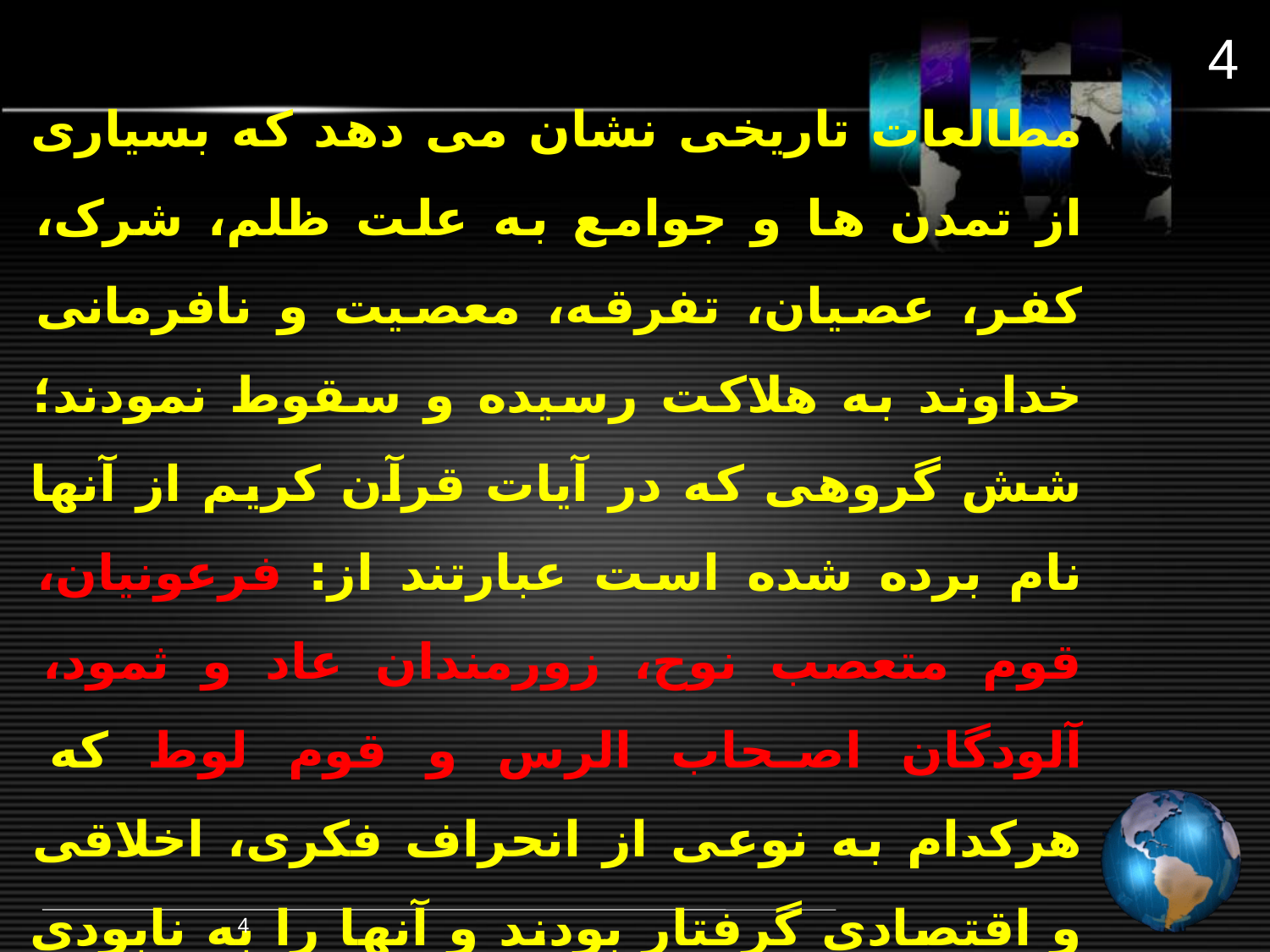

4
مطالعات تاریخی نشان می دهد که بسیاری از تمدن ها و جوامع به علت ظلم، شرک، کفر، عصیان، تفرقه، معصیت و نافرمانی خداوند به هلاکت رسیده و سقوط نمودند؛ شش گروهی که در آیات قرآن کریم از آنها نام برده شده است عبارتند از: فرعونیان، قوم متعصب نوح، زورمندان عاد و ثمود، آلودگان اصحاب الرس و قوم لوط که هرکدام به نوعی از انحراف فکری، اخلاقی و اقتصادی گرفتار بودند و آنها را به نابودی کشاند.
4